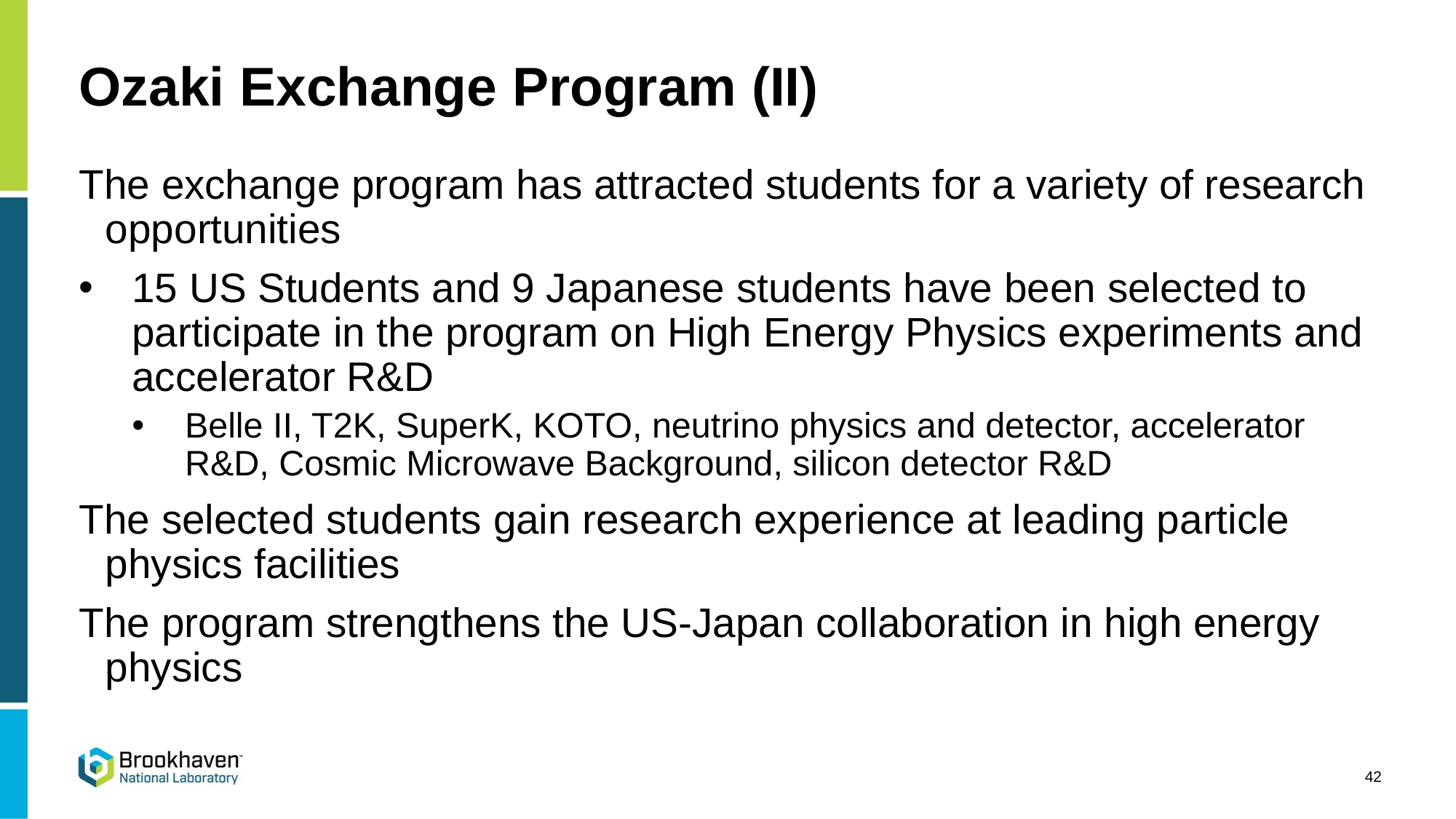

# Ozaki Exchange Program (II)
The exchange program has attracted students for a variety of research opportunities
15 US Students and 9 Japanese students have been selected to participate in the program on High Energy Physics experiments and accelerator R&D
Belle II, T2K, SuperK, KOTO, neutrino physics and detector, accelerator R&D, Cosmic Microwave Background, silicon detector R&D
The selected students gain research experience at leading particle physics facilities
The program strengthens the US-Japan collaboration in high energy physics

42